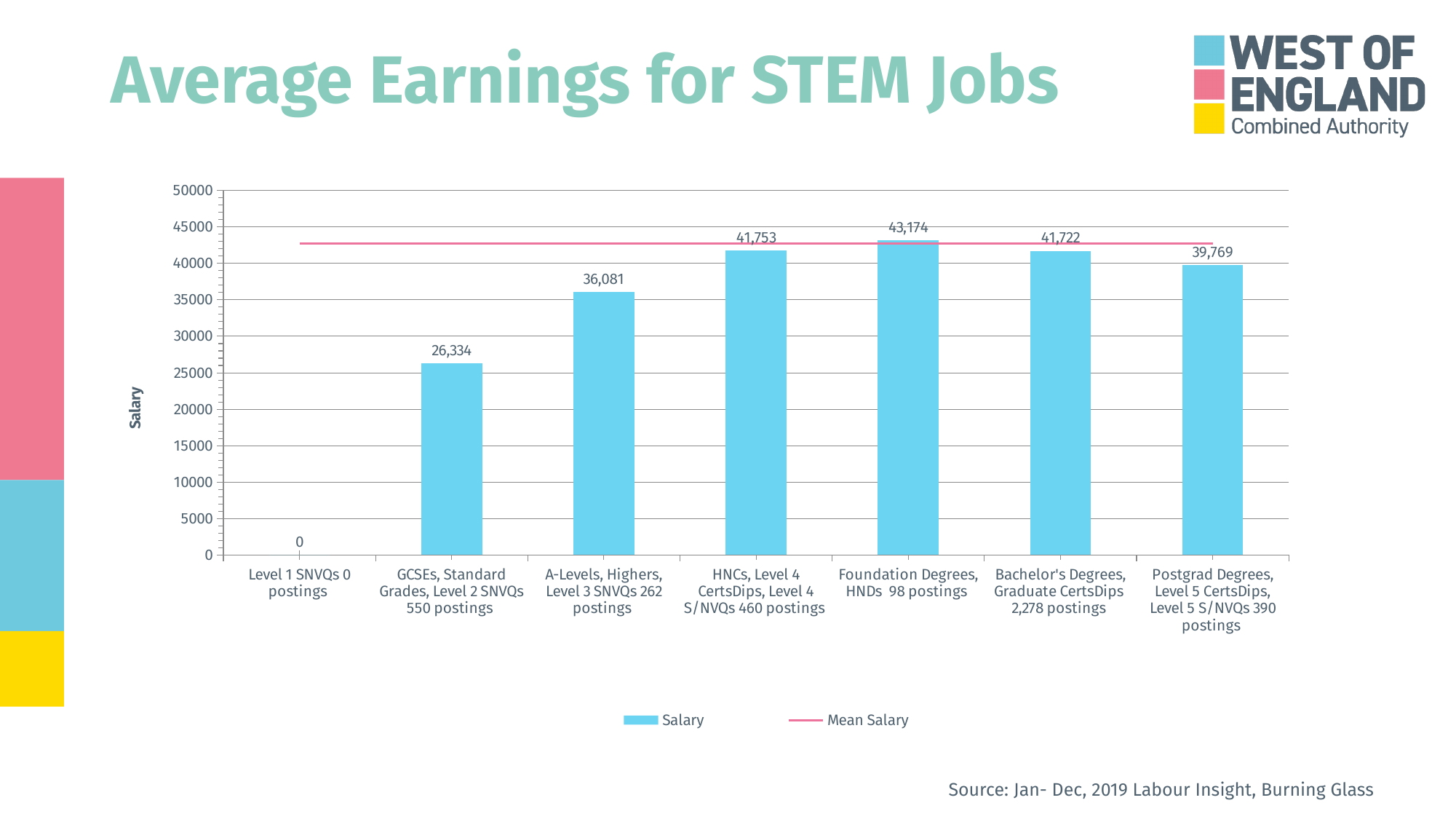

# Average Earnings for STEM Jobs

### Chart

| Category |  |  |
|---|---|---|
| Level 1 SNVQs 0 postings  | 0.0 | 42760.0 |
| GCSEs, Standard Grades, Level 2 SNVQs 550 postings  | 26334.0 | 42760.0 |
| A-Levels, Highers, Level 3 SNVQs 262 postings  | 36081.0 | 42760.0 |
| HNCs, Level 4 CertsDips, Level 4 S/NVQs 460 postings  | 41753.0 | 42760.0 |
| Foundation Degrees, HNDs  98 postings  | 43174.0 | 42760.0 |
| Bachelor's Degrees, Graduate CertsDips  2,278 postings  | 41722.0 | 42760.0 |
| Postgrad Degrees, Level 5 CertsDips, Level 5 S/NVQs 390 postings  | 39769.0 | 42760.0 |
Source: Jan- Dec, 2019 Labour Insight, Burning Glass